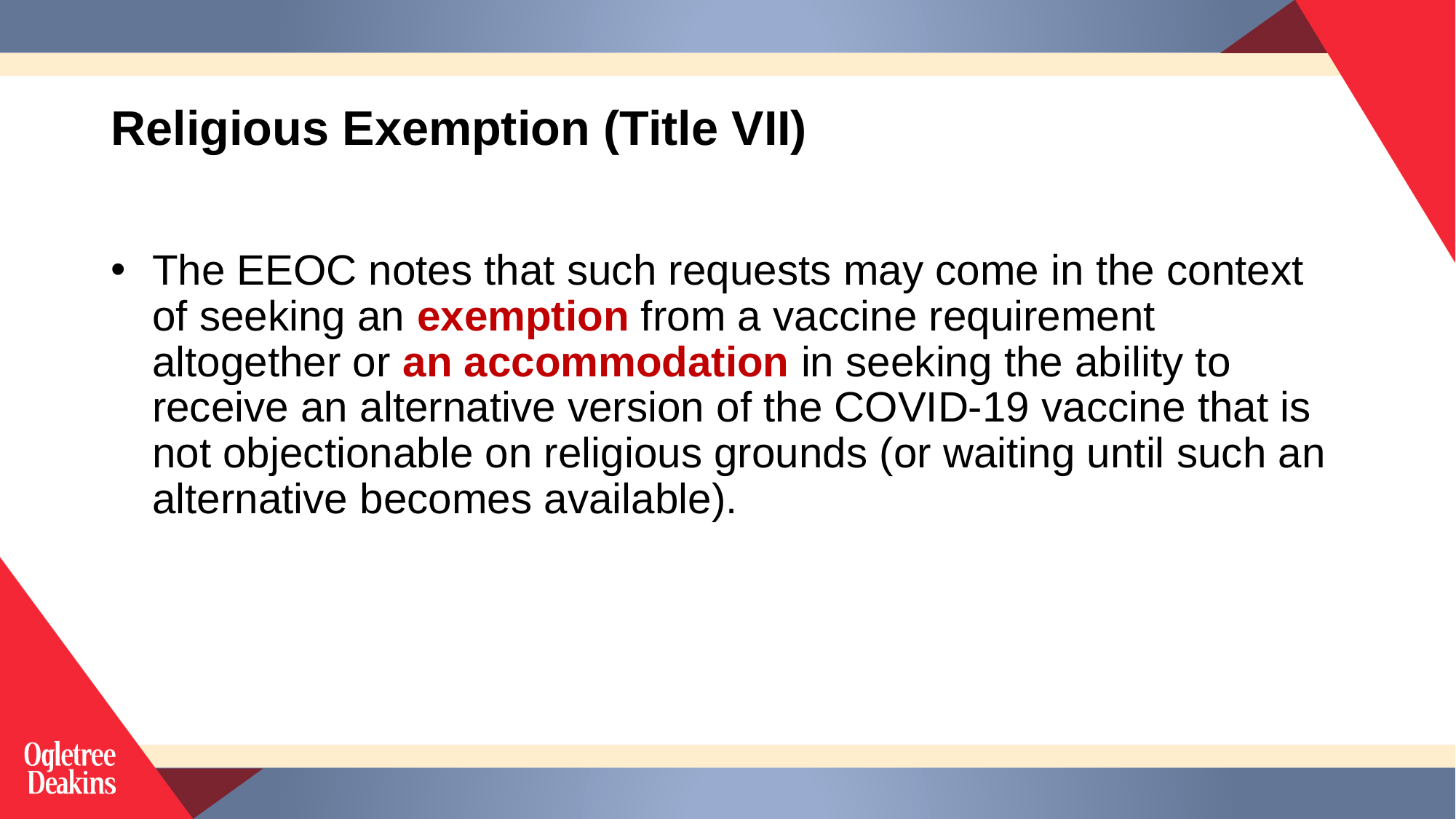

# Religious Exemption (Title VII)

The EEOC notes that such requests may come in the context of seeking an exemption from a vaccine requirement altogether or an accommodation in seeking the ability to receive an alternative version of the COVID-19 vaccine that is not objectionable on religious grounds (or waiting until such an alternative becomes available).